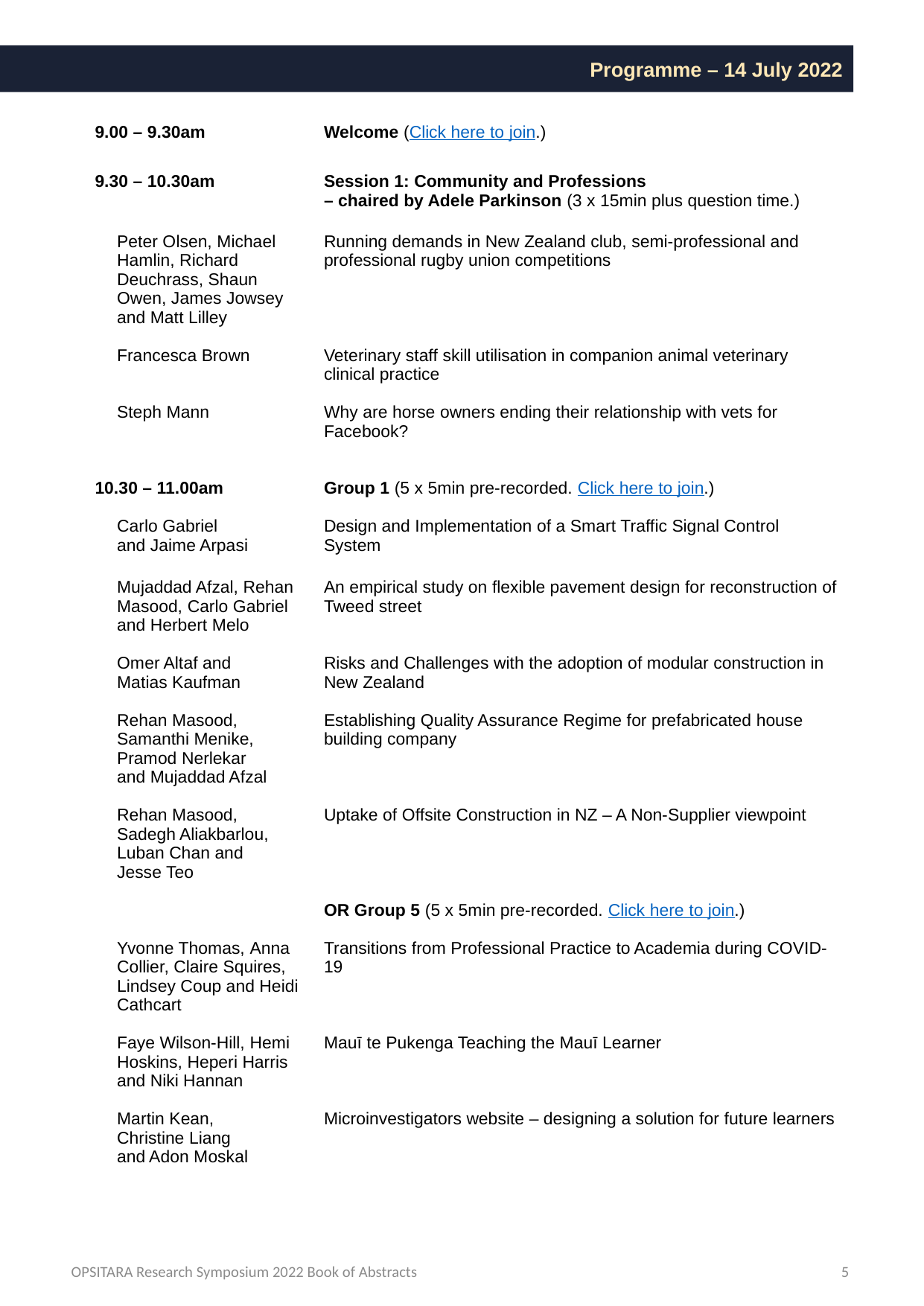

Programme – 14 July 2022
| 9.00 – 9.30am | Welcome (Click here to join.) |
| --- | --- |
| 9.30 – 10.30am | Session 1: Community and Professions – chaired by Adele Parkinson (3 x 15min plus question time.) |
| Peter Olsen, Michael Hamlin, Richard Deuchrass, Shaun Owen, James Jowsey and Matt Lilley | Running demands in New Zealand club, semi-professional and professional rugby union competitions |
| Francesca Brown | Veterinary staff skill utilisation in companion animal veterinary clinical practice |
| Steph Mann | Why are horse owners ending their relationship with vets for Facebook? |
| 10.30 – 11.00am | Group 1 (5 x 5min pre-recorded. Click here to join.) |
| Carlo Gabriel and Jaime Arpasi | Design and Implementation of a Smart Traffic Signal Control System |
| Mujaddad Afzal, Rehan Masood, Carlo Gabriel and Herbert Melo | An empirical study on flexible pavement design for reconstruction of Tweed street |
| Omer Altaf and Matias Kaufman | Risks and Challenges with the adoption of modular construction in New Zealand |
| Rehan Masood, Samanthi Menike, Pramod Nerlekar and Mujaddad Afzal | Establishing Quality Assurance Regime for prefabricated house building company |
| Rehan Masood, Sadegh Aliakbarlou, Luban Chan and Jesse Teo | Uptake of Offsite Construction in NZ – A Non-Supplier viewpoint |
|  | OR Group 5 (5 x 5min pre-recorded. Click here to join.) |
| Yvonne Thomas, Anna Collier, Claire Squires, Lindsey Coup and Heidi Cathcart | Transitions from Professional Practice to Academia during COVID- 19 |
| Faye Wilson-Hill, Hemi Hoskins, Heperi Harris and Niki Hannan | Mauī te Pukenga Teaching the Mauī Learner |
| Martin Kean, Christine Liang and Adon Moskal | Microinvestigators website – designing a solution for future learners |
OPSITARA Research Symposium 2022 Book of Abstracts
5